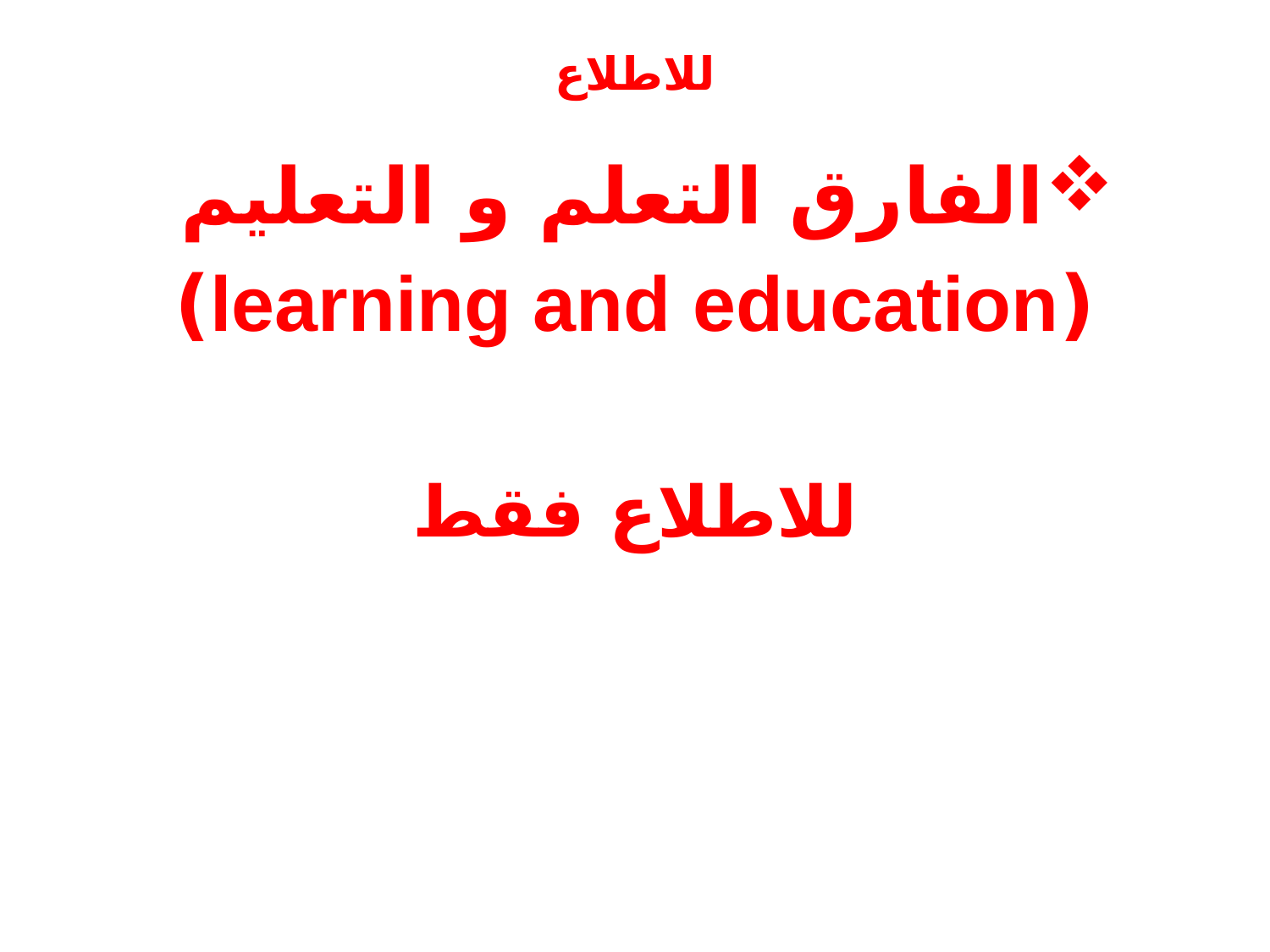

# للاطلاع
الفارق التعلم و التعليم
(learning and education)

للاطلاع فقط